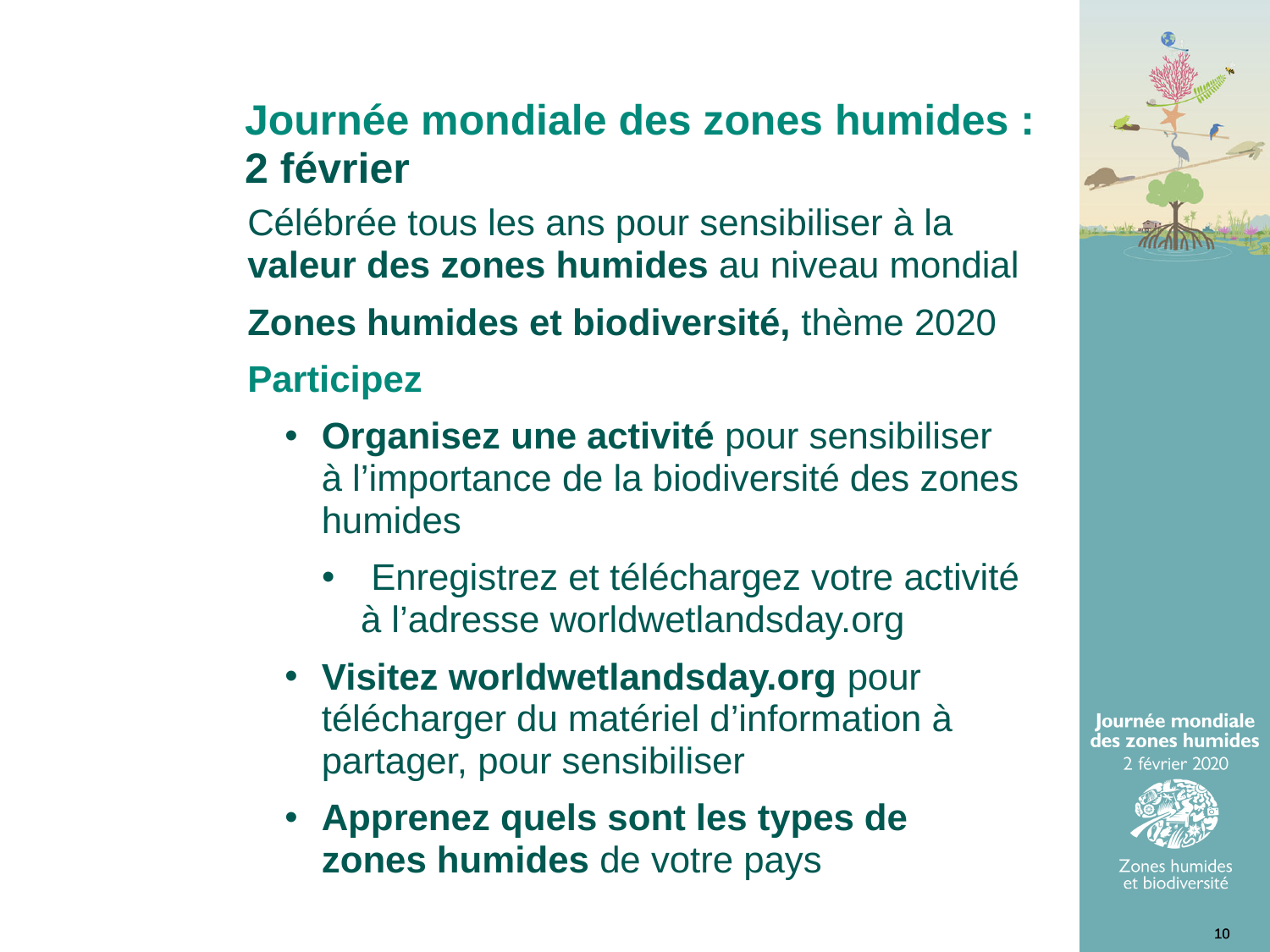

Journée mondiale des zones humides : 2 février
Célébrée tous les ans pour sensibiliser à la valeur des zones humides au niveau mondial
Zones humides et biodiversité, thème 2020
Participez
Organisez une activité pour sensibiliser à l’importance de la biodiversité des zones humides
 Enregistrez et téléchargez votre activité à l’adresse worldwetlandsday.org
Visitez worldwetlandsday.org pour télécharger du matériel d’information à partager, pour sensibiliser
Apprenez quels sont les types de zones humides de votre pays

10
10